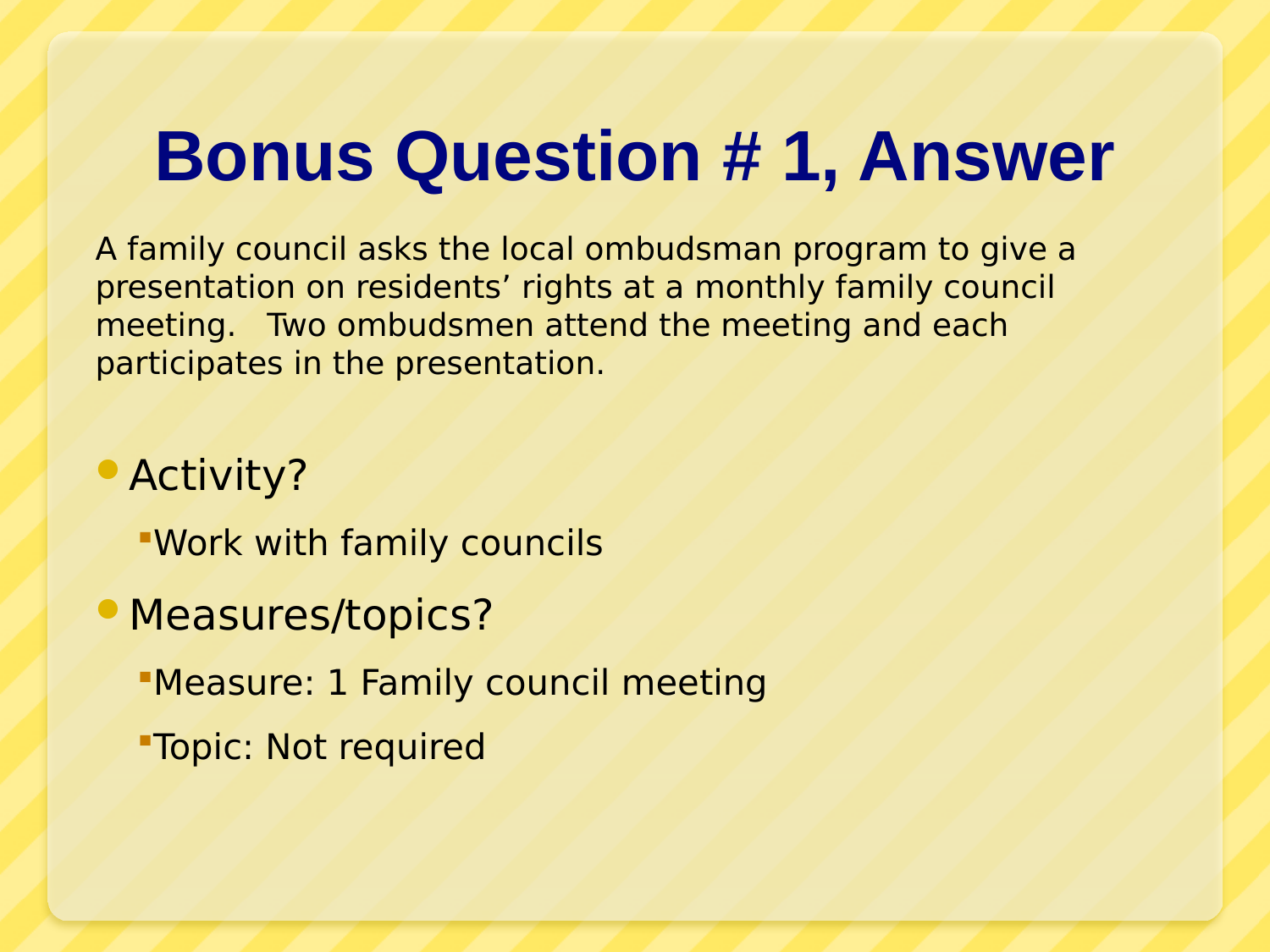

# Bonus Question # 1, Answer
A family council asks the local ombudsman program to give a presentation on residents’ rights at a monthly family council meeting.   Two ombudsmen attend the meeting and each participates in the presentation.

Activity?
Work with family councils
Measures/topics?
Measure: 1 Family council meeting
Topic: Not required